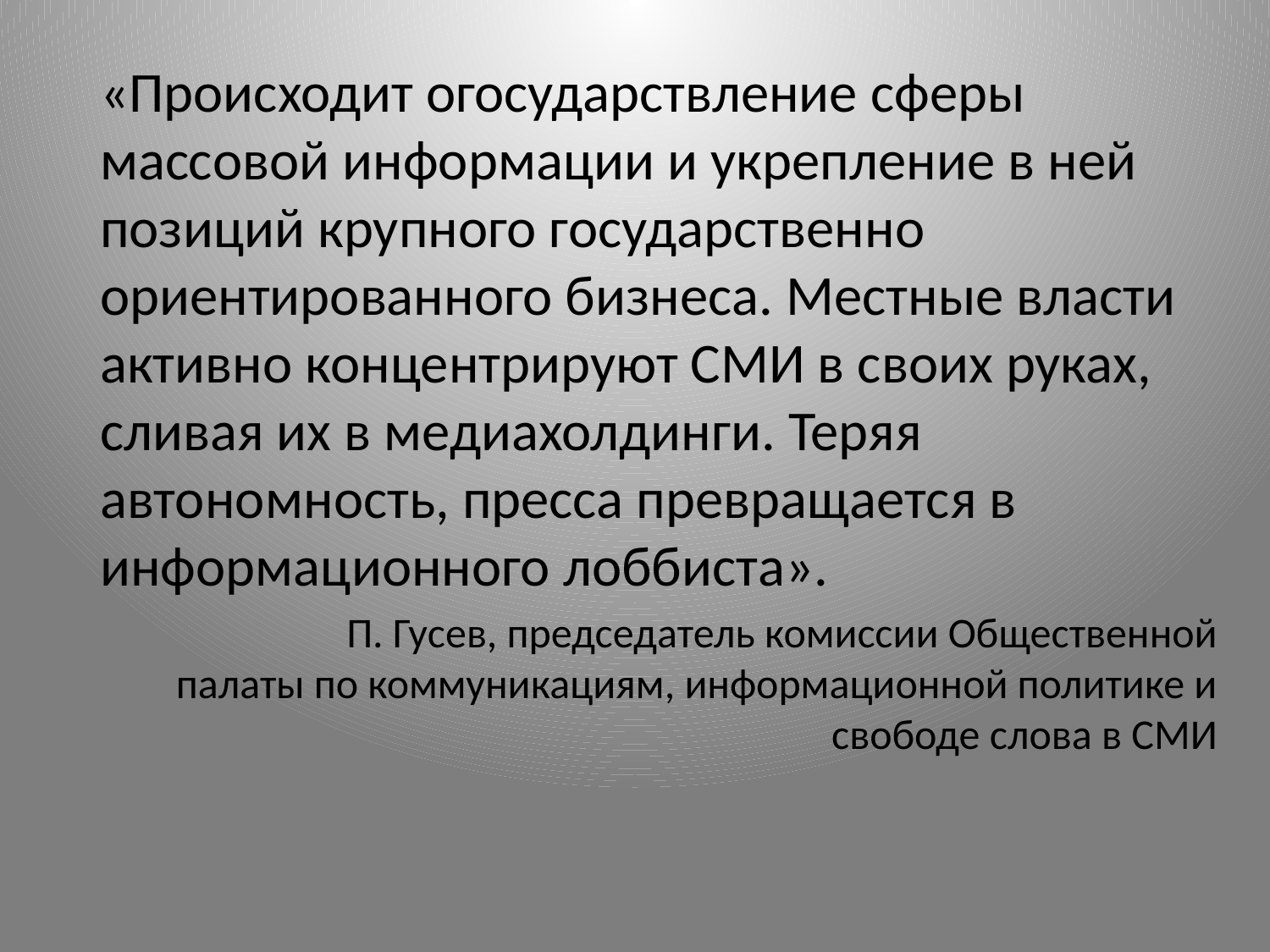

«Происходит огосударствление сферы массовой информации и укрепление в ней позиций крупного государственно ориентированного бизнеса. Местные власти активно концентрируют СМИ в своих руках, сливая их в медиахолдинги. Теряя автономность, пресса превращается в информационного лоббиста».
		П. Гусев, председатель комиссии Общественной палаты по коммуникациям, информационной политике и свободе слова в СМИ